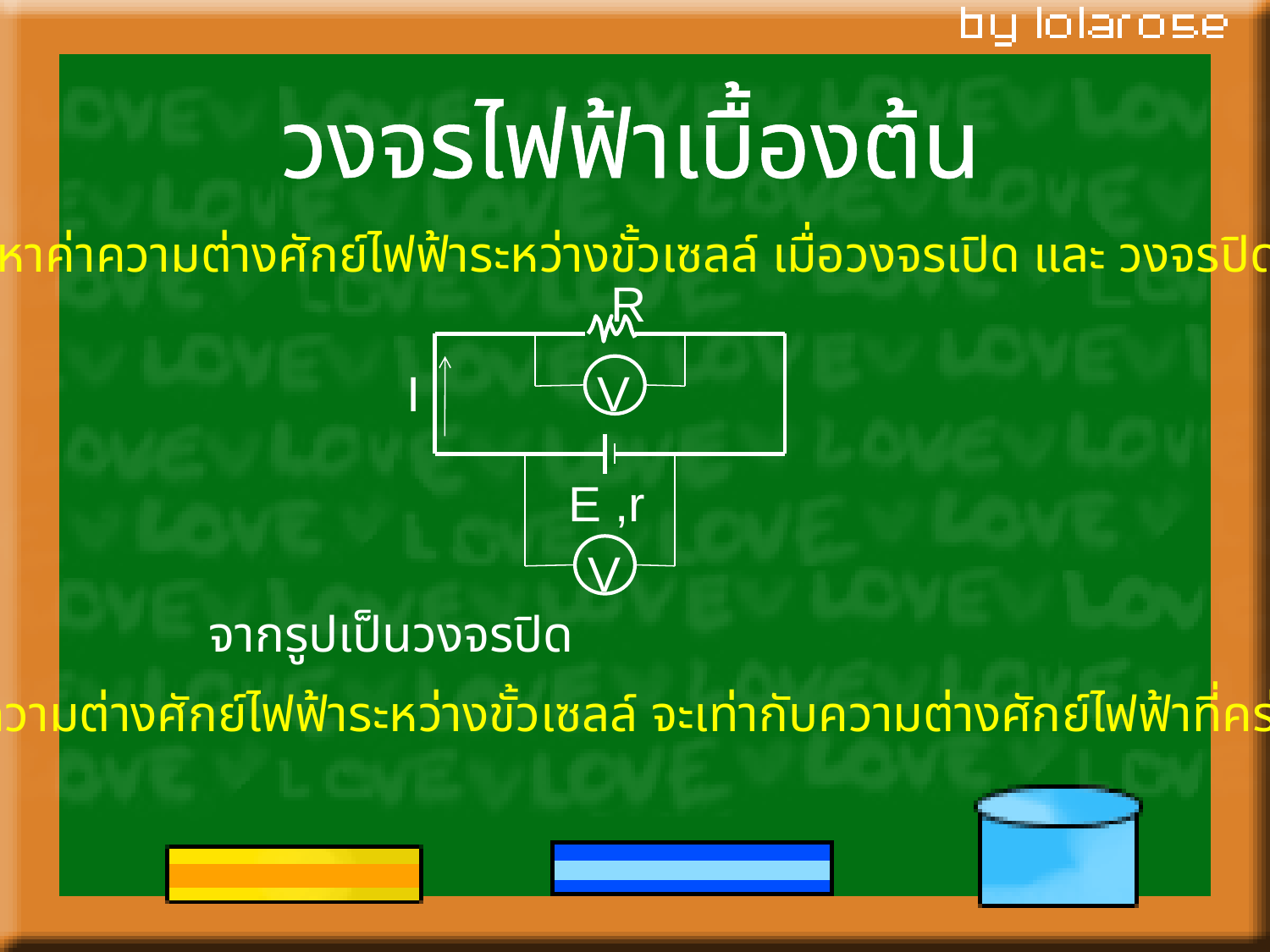

วงจรไฟฟ้าเบื้องต้น
หาค่าความต่างศักย์ไฟฟ้าระหว่างขั้วเซลล์ เมื่อวงจรเปิด และ วงจรปิด
R

I
E ,r

V

V
จากรูปเป็นวงจรปิด
ค่าความต่างศักย์ไฟฟ้าระหว่างขั้วเซลล์ จะเท่ากับความต่างศักย์ไฟฟ้าที่คร่อม R